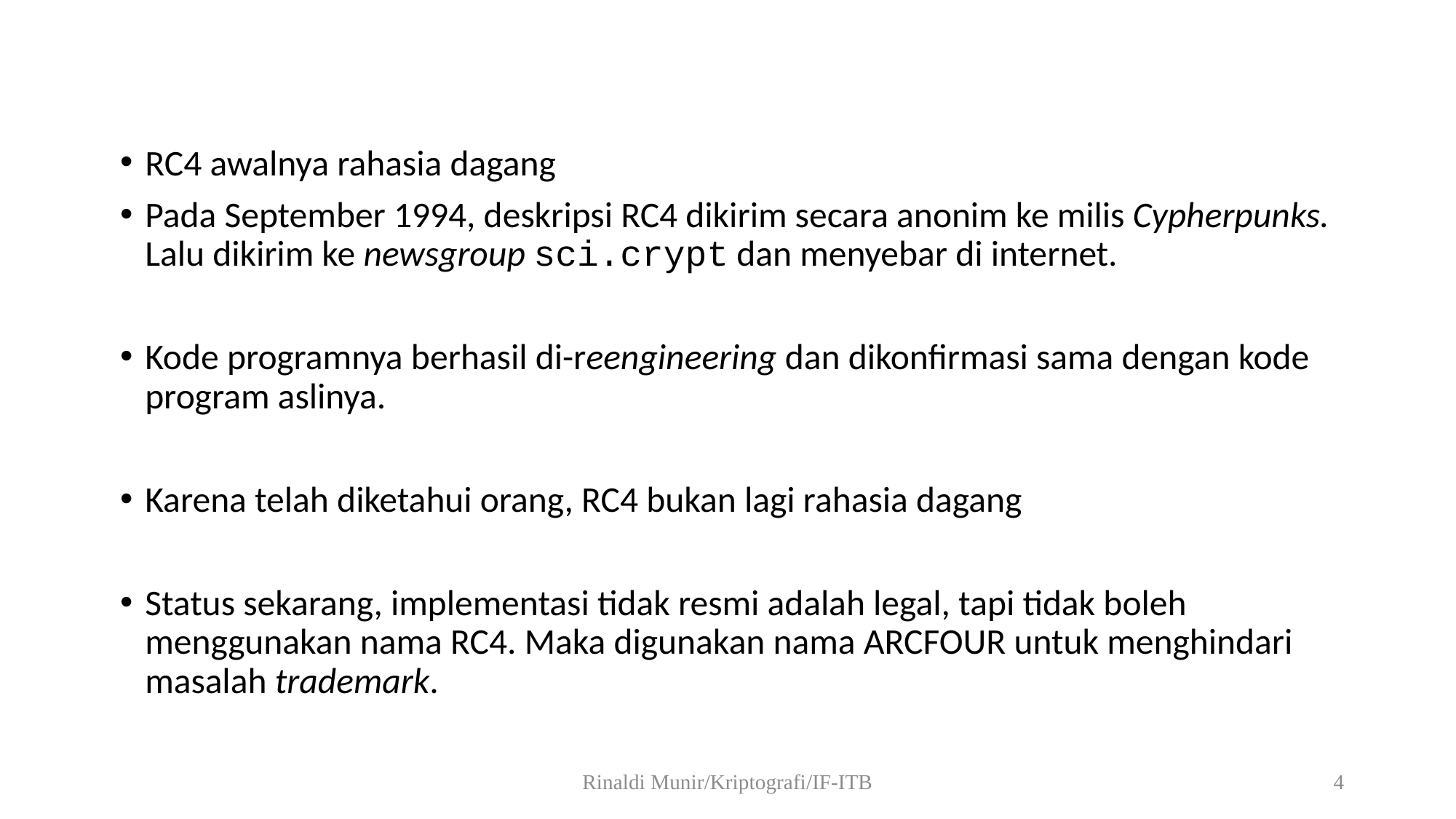

RC4 awalnya rahasia dagang
Pada September 1994, deskripsi RC4 dikirim secara anonim ke milis Cypherpunks. Lalu dikirim ke newsgroup sci.crypt dan menyebar di internet.

Kode programnya berhasil di-reengineering dan dikonfirmasi sama dengan kode program aslinya.

Karena telah diketahui orang, RC4 bukan lagi rahasia dagang

Status sekarang, implementasi tidak resmi adalah legal, tapi tidak boleh menggunakan nama RC4. Maka digunakan nama ARCFOUR untuk menghindari masalah trademark.
Rinaldi Munir/Kriptografi/IF-ITB
4